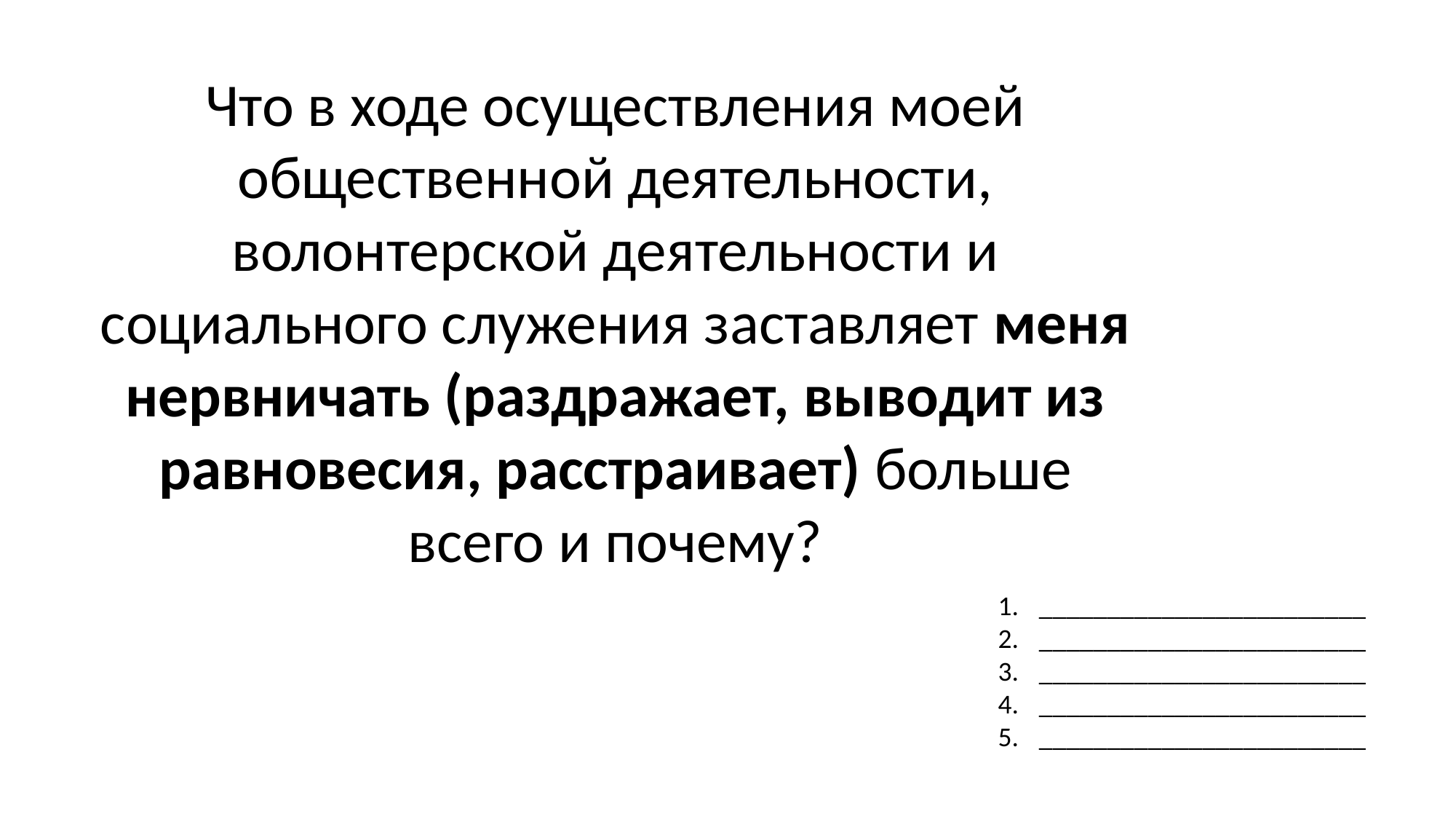

Что в ходе осуществления моей общественной деятельности, волонтерской деятельности и социального служения заставляет меня нервничать (раздражает, выводит из равновесия, расстраивает) больше всего и почему?
________________________
________________________
________________________
________________________
________________________